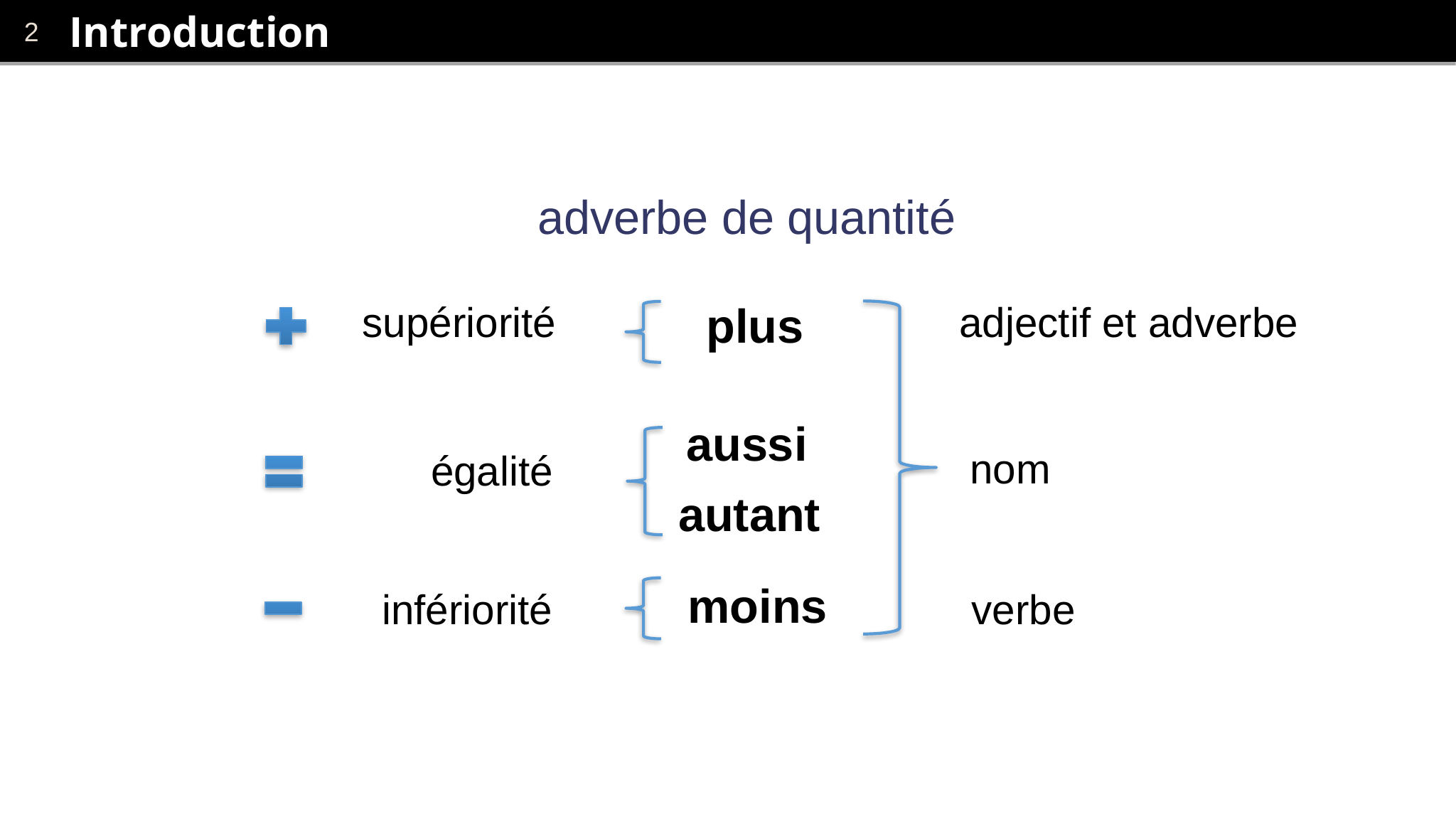

# Introduction
adverbe de quantité
supériorité
plus
adjectif et adverbe

aussi

nom
égalité

autant
moins
infériorité
verbe